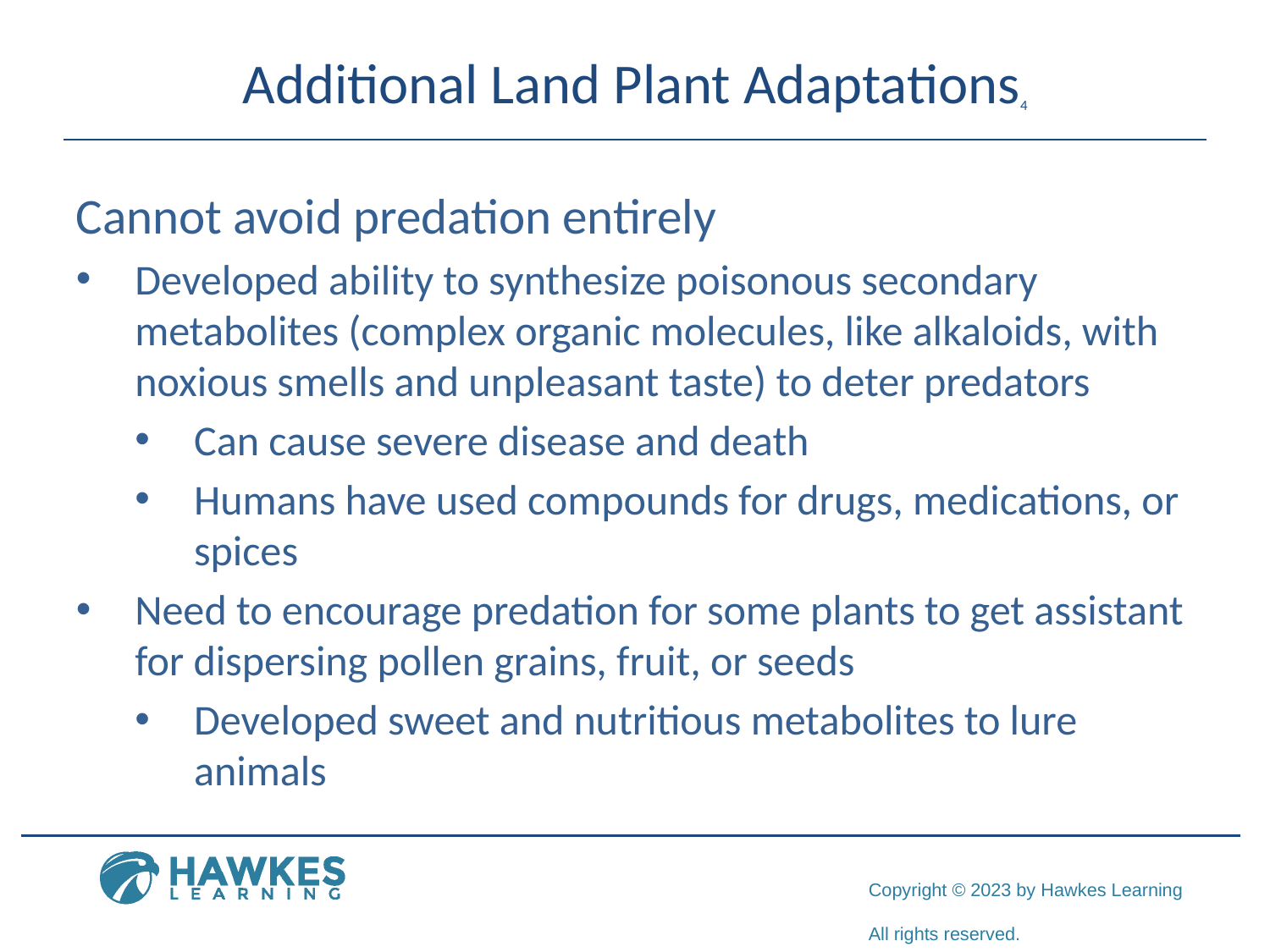

# Additional Land Plant Adaptations4
Cannot avoid predation entirely
Developed ability to synthesize poisonous secondary metabolites (complex organic molecules, like alkaloids, with noxious smells and unpleasant taste) to deter predators
Can cause severe disease and death
Humans have used compounds for drugs, medications, or spices
Need to encourage predation for some plants to get assistant for dispersing pollen grains, fruit, or seeds
Developed sweet and nutritious metabolites to lure animals